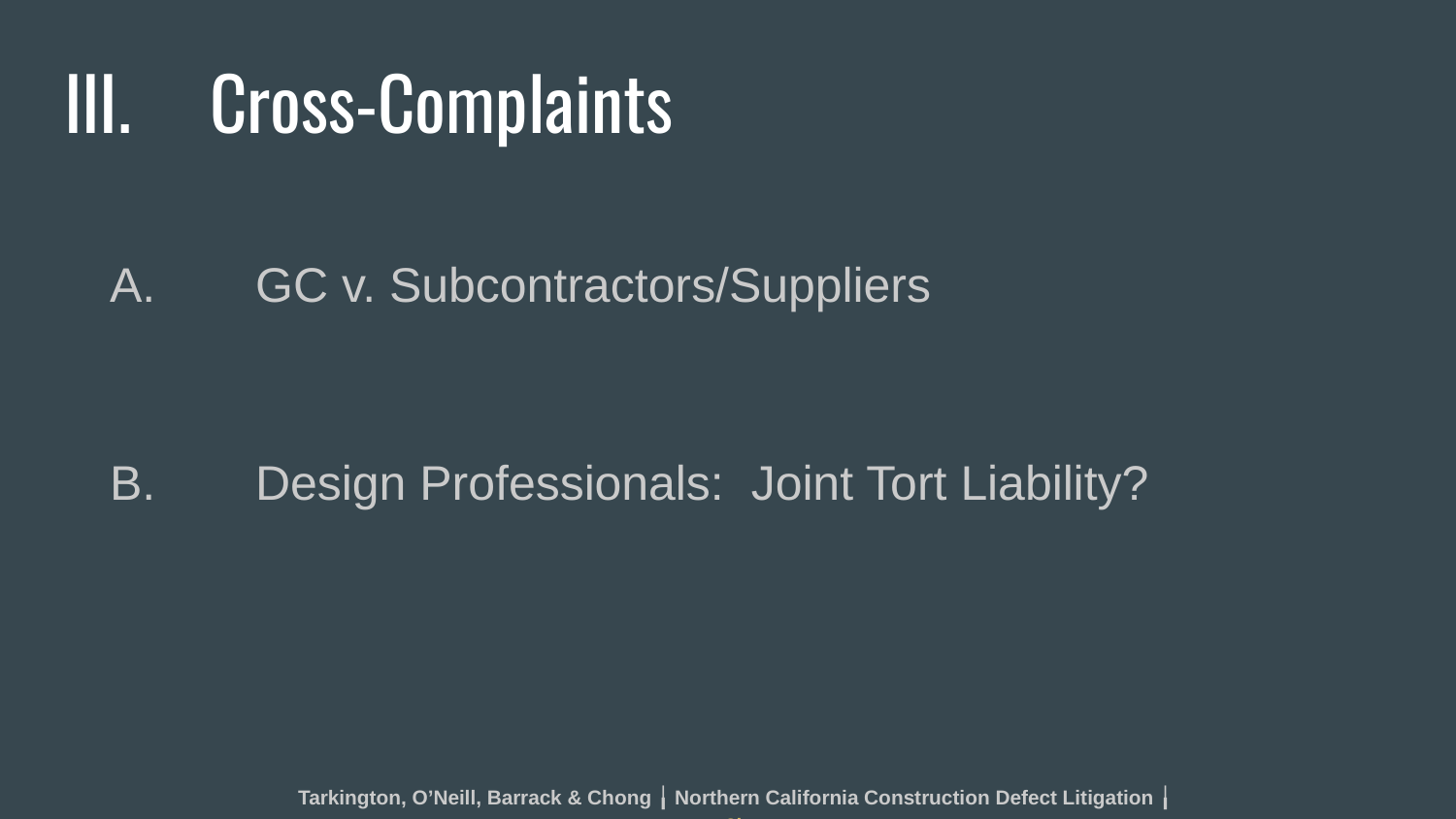

# III.	Cross-Complaints
A.	GC v. Subcontractors/Suppliers

B.	Design Professionals:  Joint Tort Liability?

Tarkington, O’Neill, Barrack & Chong ╽ Northern California Construction Defect Litigation ╽www.to2law.com